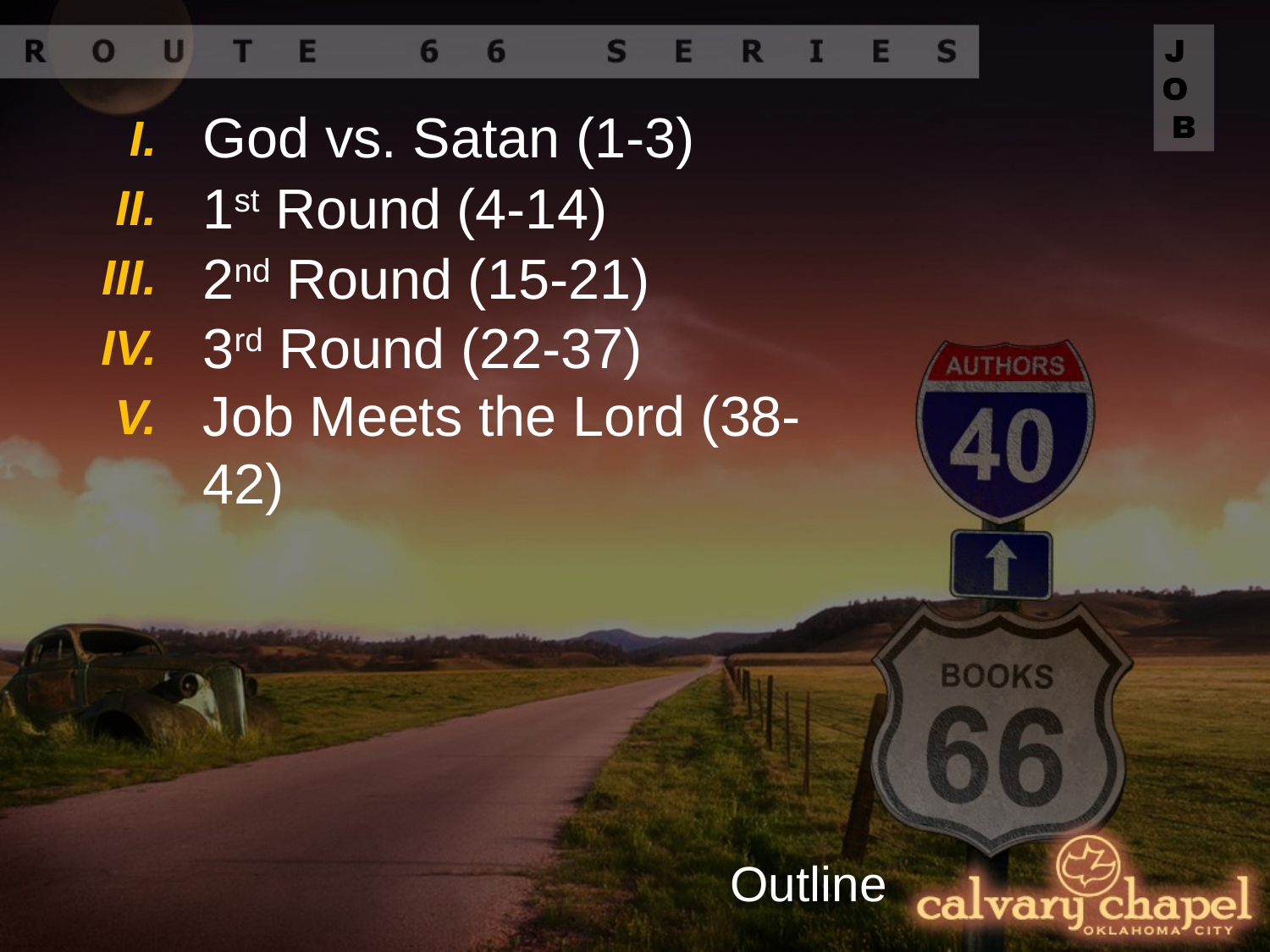

JOB
God vs. Satan (1-3)
I.
1st Round (4-14)
II.
2nd Round (15-21)
III.
3rd Round (22-37)
IV.
Job Meets the Lord (38-42)
V.
Outline